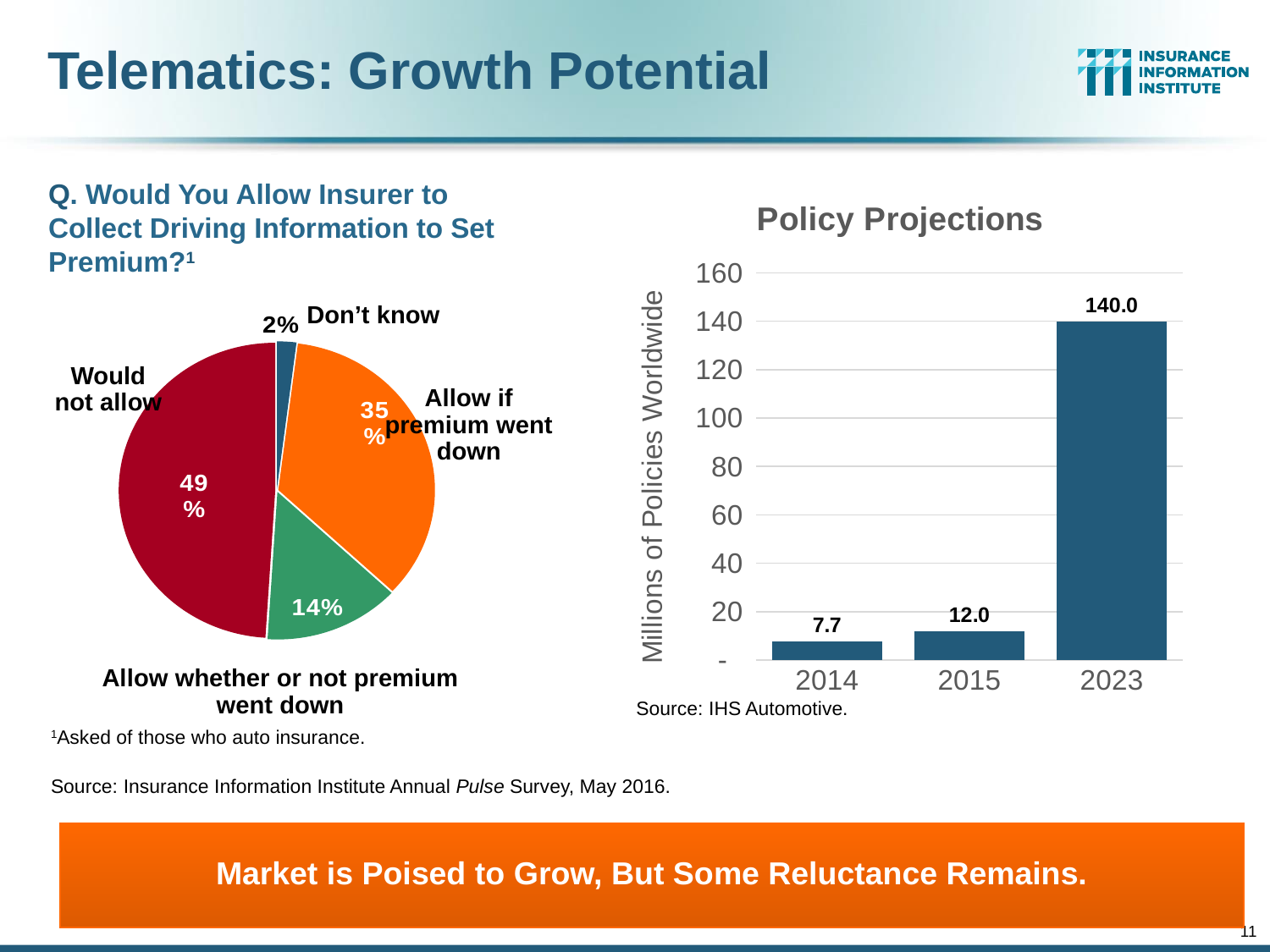

# Telematics: Growth Potential

### Chart: Policy Projections

| Category | Series 1 |
|---|---|
| 2014 | 7.7 |
| 2015 | 12.0 |
| 2023 | 140.0 |
Q. Would You Allow Insurer to Collect Driving Information to Set Premium?1

Don’t know

### Chart

| Category |  |
|---|---|
| Don't know | 0.02 |
| Allow if Premium Went Down | 0.35 |
| Allow Whether or Not Premium Went Down | 0.14 |
| Would Not Allow | 0.49 |
Would not allow

Allow if premium went down

Allow whether or not premium went down

Source: IHS Automotive.
1Asked of those who auto insurance.

Source: Insurance Information Institute Annual Pulse Survey, May 2016.
Market is Poised to Grow, But Some Reluctance Remains.
11
12/01/09 - 9pm
eSlide – P6466 – The Financial Crisis and the Future of the P/C